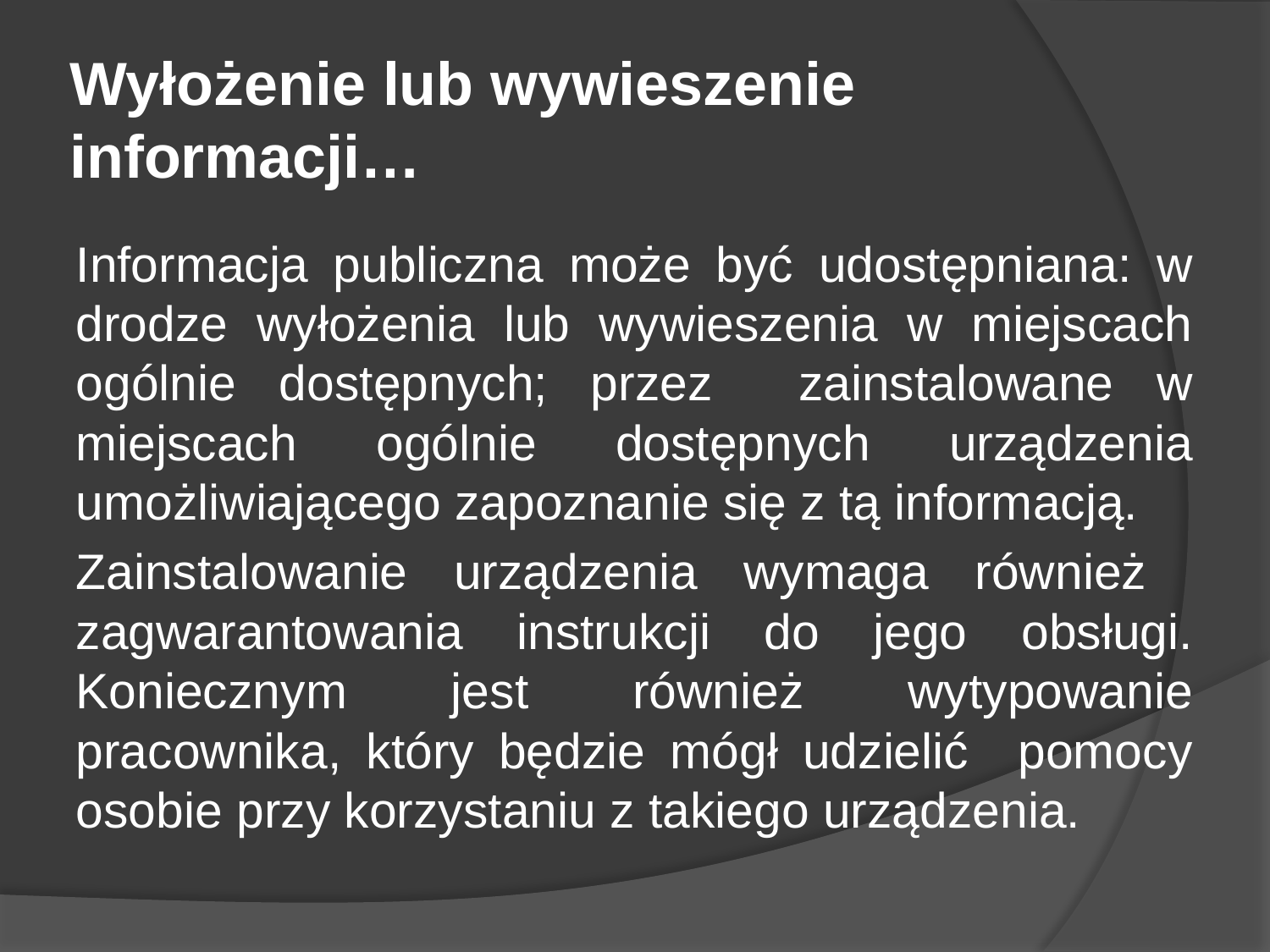

# Wyłożenie lub wywieszenie informacji…
Informacja publiczna może być udostępniana: w drodze wyłożenia lub wywieszenia w miejscach ogólnie dostępnych; przez  zainstalowane w miejscach ogólnie dostępnych urządzenia umożliwiającego zapoznanie się z tą informacją.
Zainstalowanie urządzenia wymaga również  zagwarantowania instrukcji do jego obsługi. Koniecznym jest również wytypowanie pracownika, który będzie mógł udzielić  pomocy osobie przy korzystaniu z takiego urządzenia.